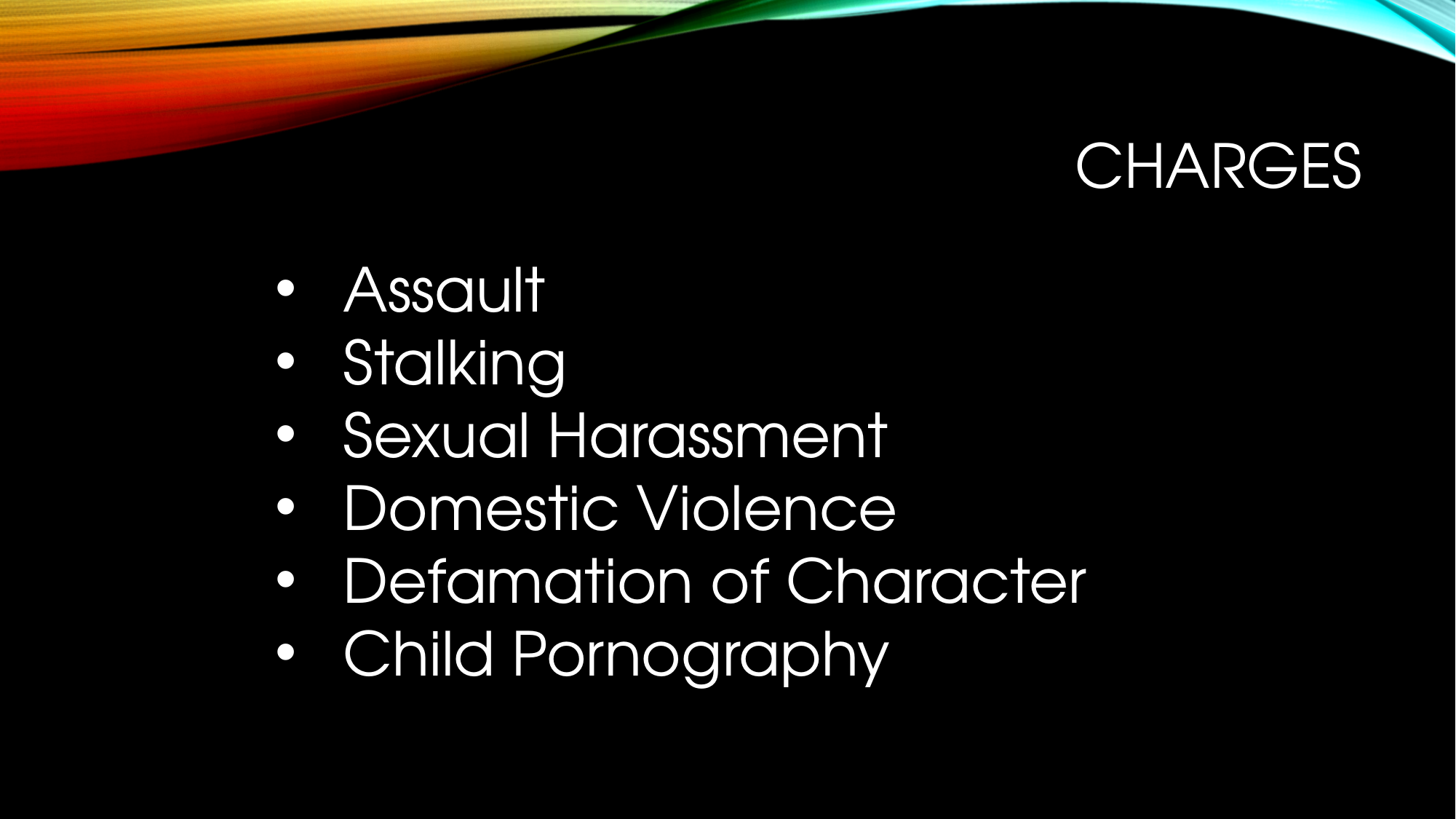

# Charges
Assault
Stalking
Sexual Harassment
Domestic Violence
Defamation of Character
Child Pornography